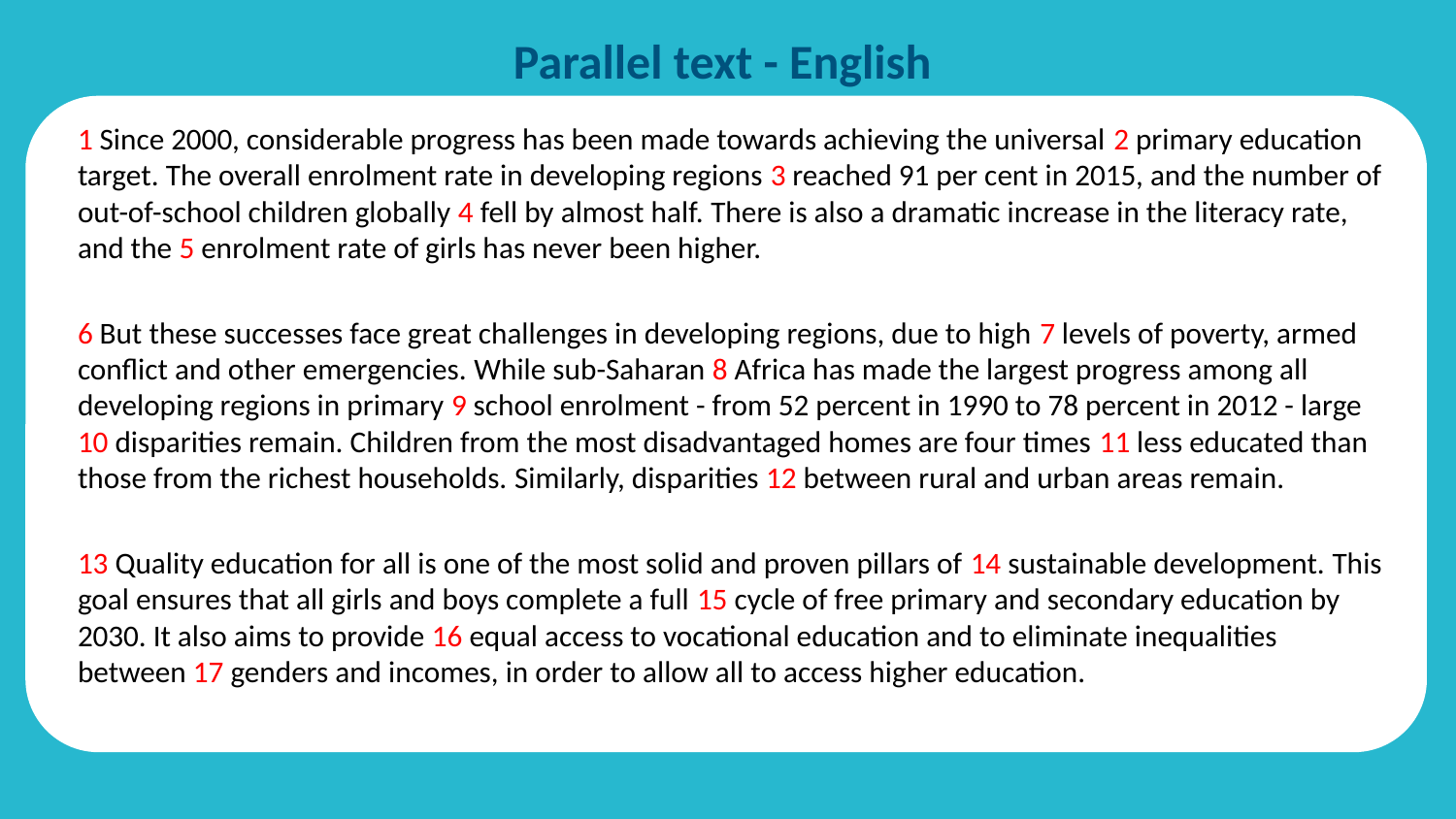

# Parallel text - English

	1 Since 2000, considerable progress has been made towards achieving the universal 2 primary education target. The overall enrolment rate in developing regions 3 reached 91 per cent in 2015, and the number of out-of-school children globally 4 fell by almost half. There is also a dramatic increase in the literacy rate, and the 5 enrolment rate of girls has never been higher.

	6 But these successes face great challenges in developing regions, due to high 7 levels of poverty, armed conflict and other emergencies. While sub-Saharan 8 Africa has made the largest progress among all developing regions in primary 9 school enrolment - from 52 percent in 1990 to 78 percent in 2012 - large 10 disparities remain. Children from the most disadvantaged homes are four times 11 less educated than those from the richest households. Similarly, disparities 12 between rural and urban areas remain.

	13 Quality education for all is one of the most solid and proven pillars of 14 sustainable development. This goal ensures that all girls and boys complete a full 15 cycle of free primary and secondary education by 2030. It also aims to provide 16 equal access to vocational education and to eliminate inequalities between 17 genders and incomes, in order to allow all to access higher education.